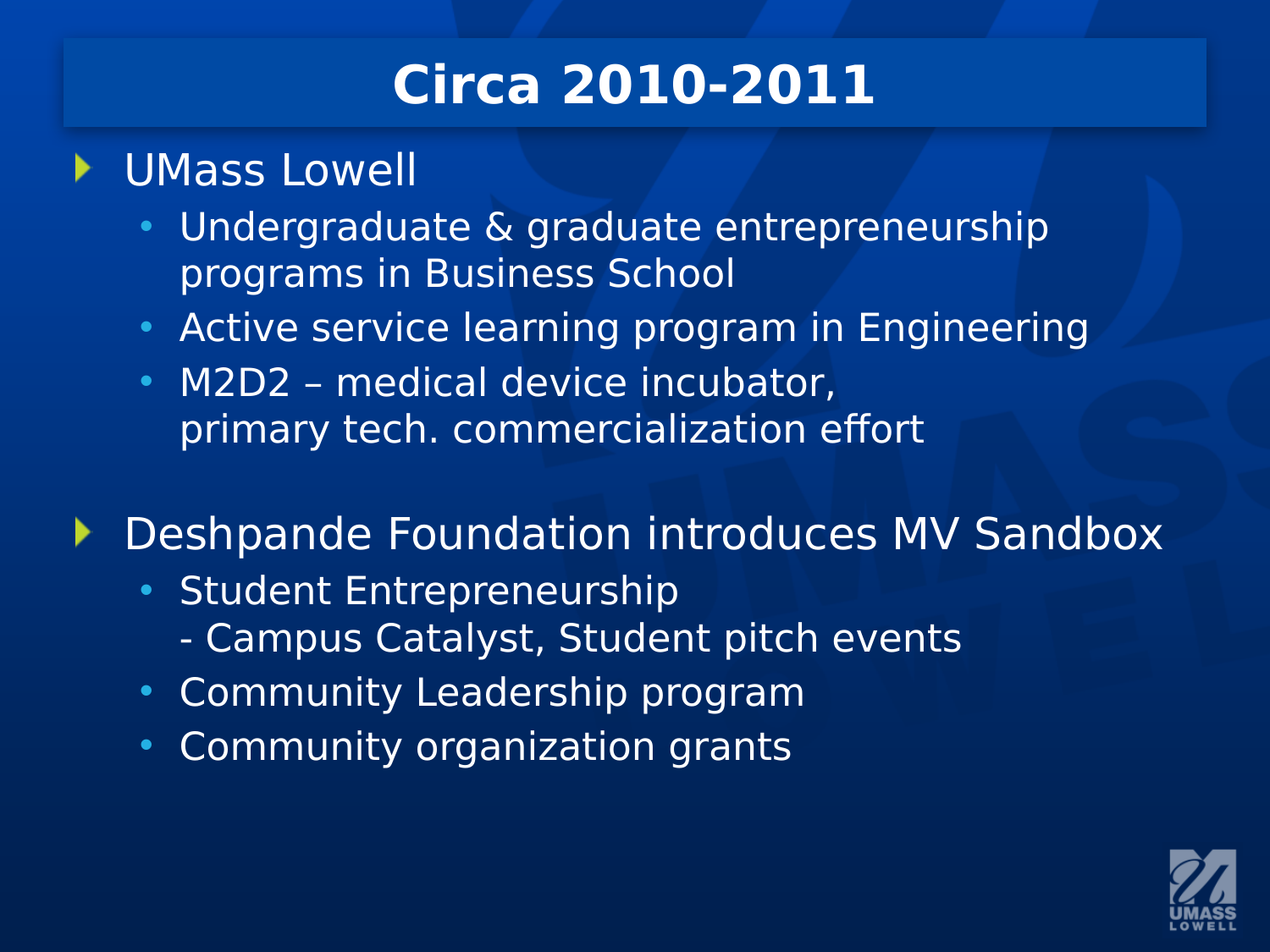

# Circa 2010-2011
UMass Lowell
Undergraduate & graduate entrepreneurship programs in Business School
Active service learning program in Engineering
M2D2 – medical device incubator,
primary tech. commercialization effort
Deshpande Foundation introduces MV Sandbox
Student Entrepreneurship
- Campus Catalyst, Student pitch events
Community Leadership program
Community organization grants